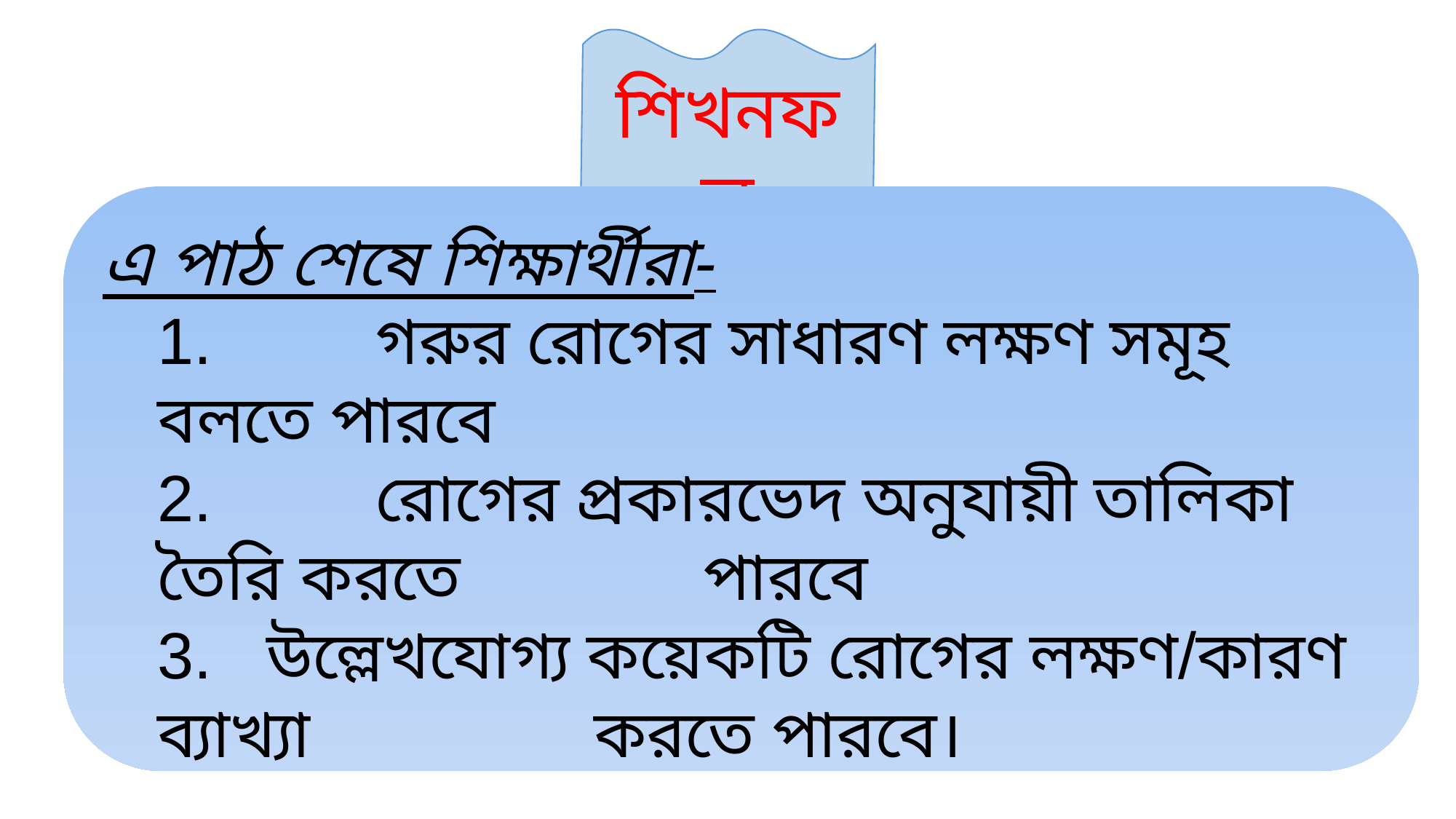

শিখনফল
এ পাঠ শেষে শিক্ষার্থীরা-
1.		গরুর রোগের সাধারণ লক্ষণ সমূহ বলতে পারবে
2.		রোগের প্রকারভেদ অনুযায়ী তালিকা তৈরি করতে 			পারবে
3. 	উল্লেখযোগ্য কয়েকটি রোগের লক্ষণ/কারণ ব্যাখ্যা 			করতে পারবে।